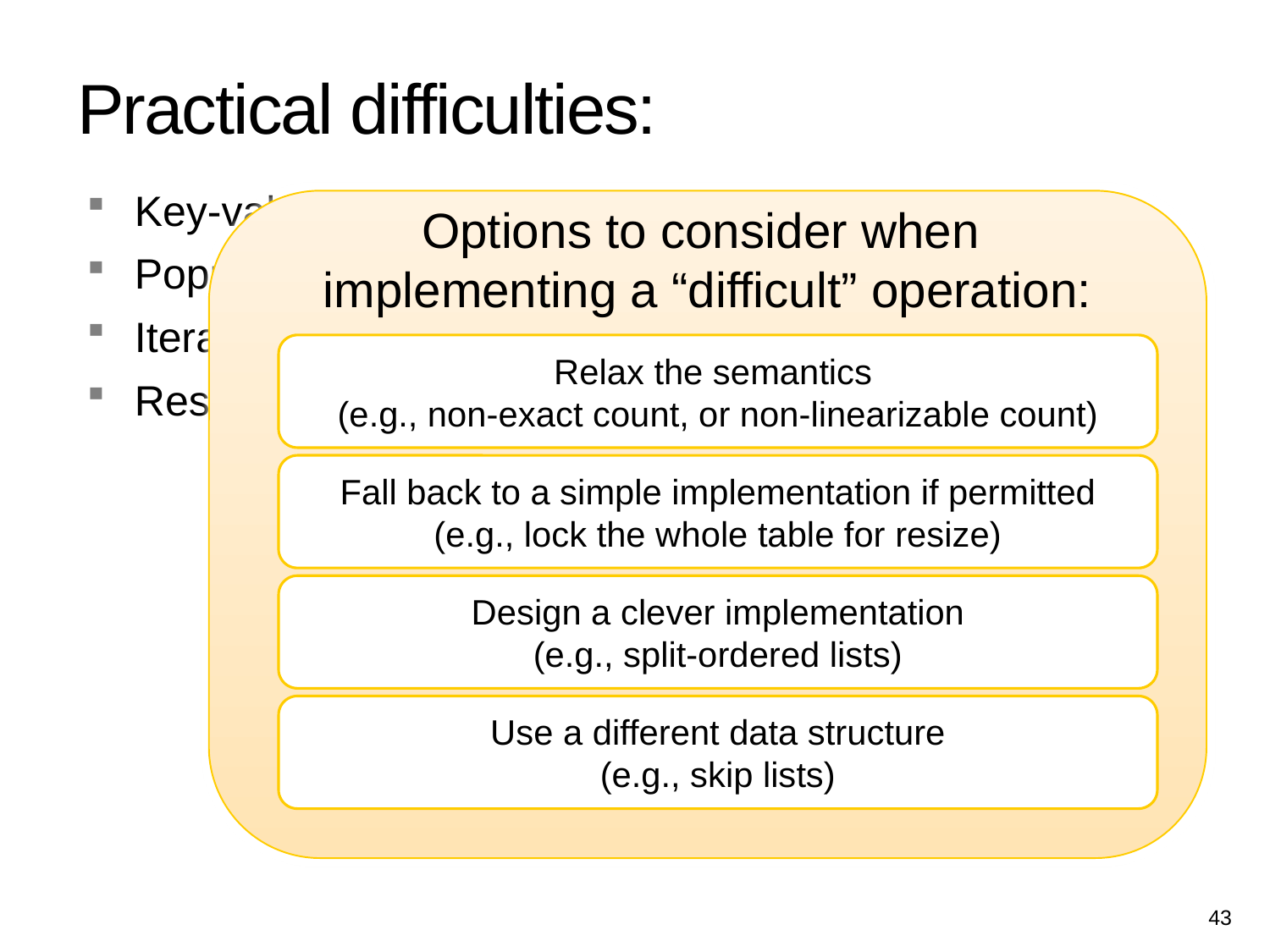

# Practical difficulties:
Key-value mapping
Population count
Iteration
Resizing the bucket array
Options to consider when
implementing a “difficult” operation:
Relax the semantics
(e.g., non-exact count, or non-linearizable count)
Fall back to a simple implementation if permitted
(e.g., lock the whole table for resize)
Design a clever implementation
(e.g., split-ordered lists)
Use a different data structure
(e.g., skip lists)
43